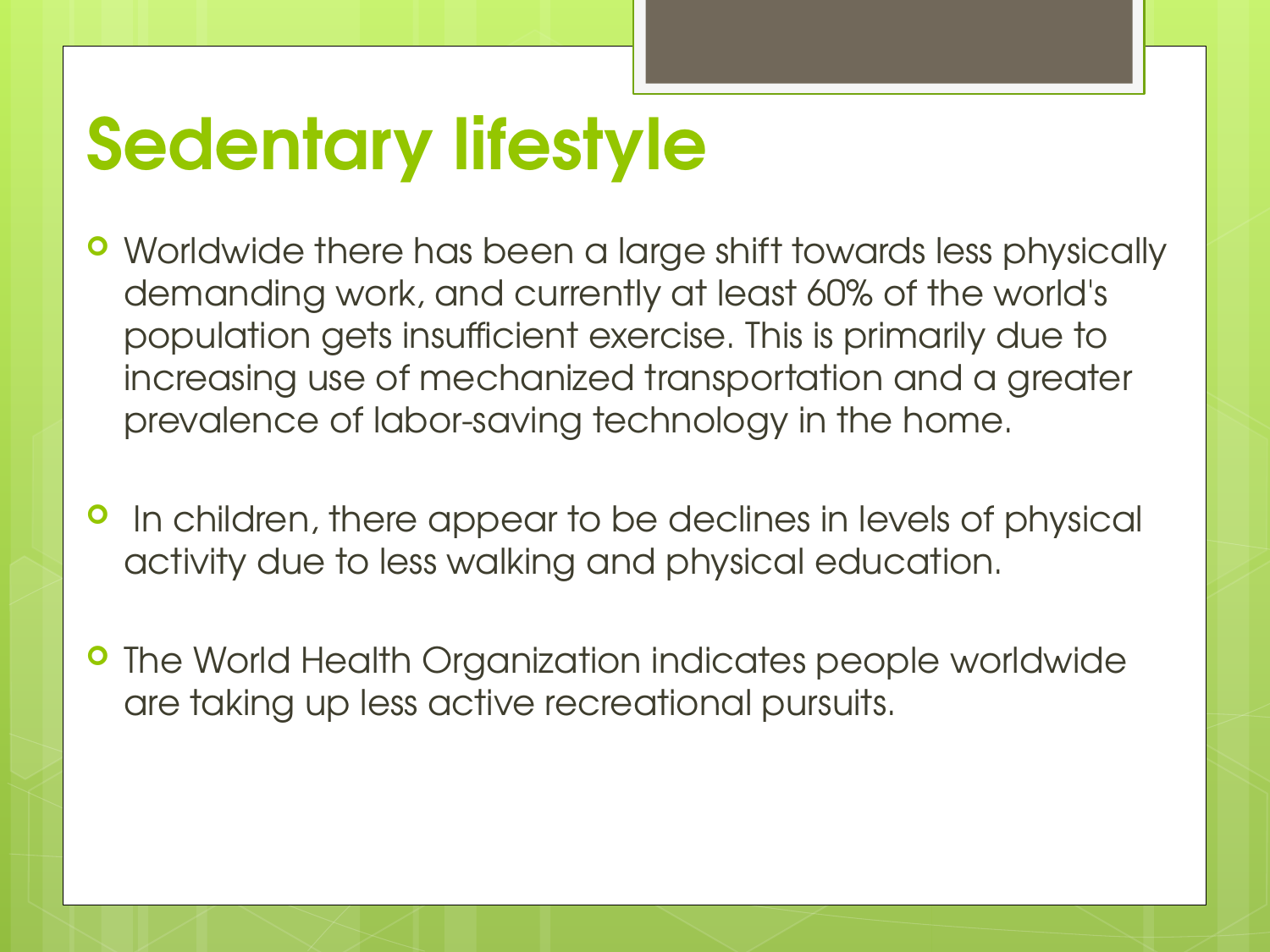

# Sedentary lifestyle
Worldwide there has been a large shift towards less physically demanding work, and currently at least 60% of the world's population gets insufficient exercise. This is primarily due to increasing use of mechanized transportation and a greater prevalence of labor-saving technology in the home.

 In children, there appear to be declines in levels of physical activity due to less walking and physical education.

The World Health Organization indicates people worldwide are taking up less active recreational pursuits.